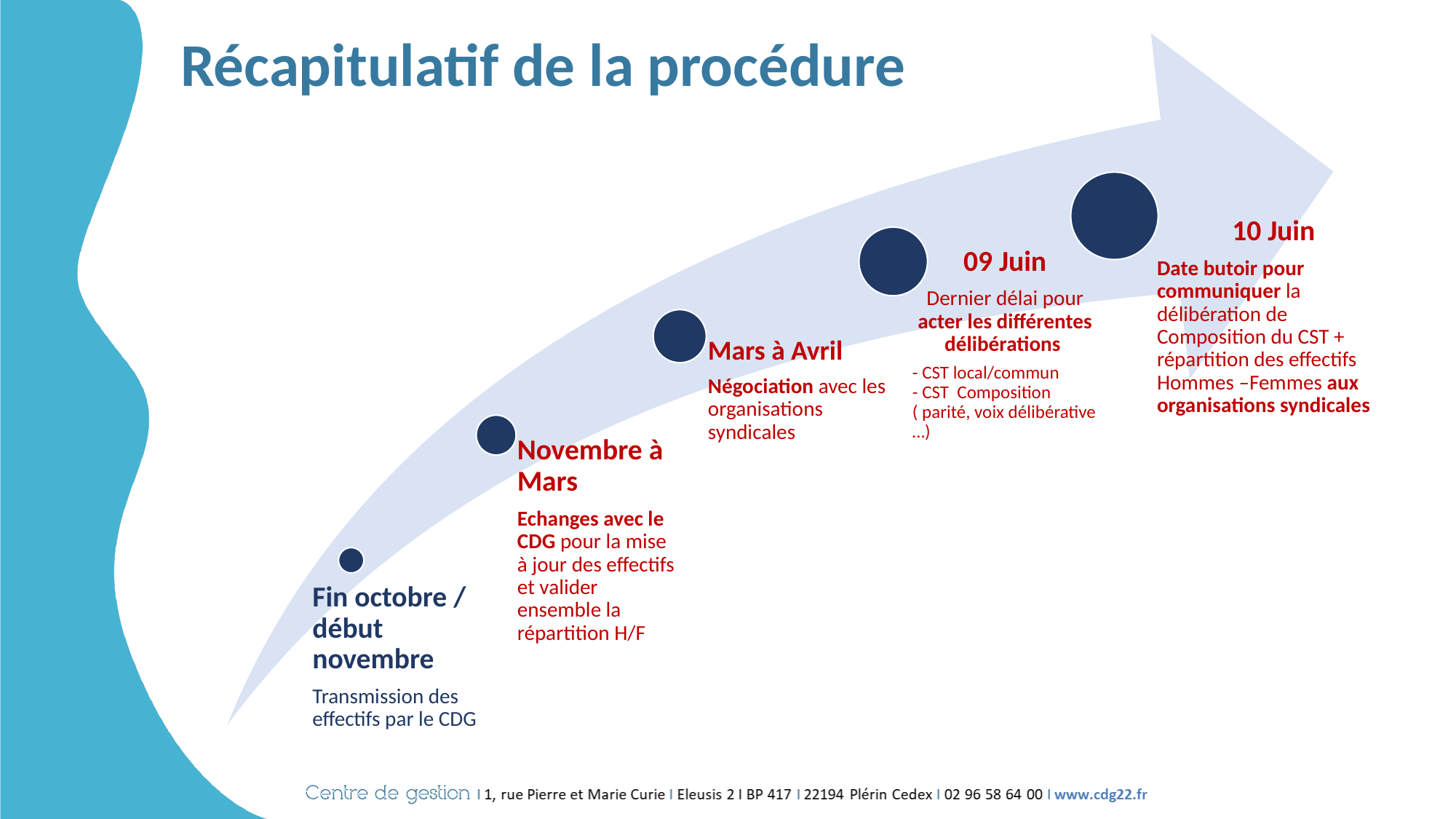

# Récapitulatif de la procédure

Fin octobre / début novembre
Transmission des effectifs par le CDG
Novembre à Mars
Echanges avec le CDG pour la mise à jour des effectifs et valider ensemble la répartition H/F
Mars à Avril
Négociation avec les organisations syndicales
09 Juin
Dernier délai pour acter les différentes délibérations
- CST local/commun
- CST  Composition ( parité, voix délibérative …)
10 Juin
Date butoir pour communiquer la délibération de Composition du CST + répartition des effectifs Hommes –Femmes aux organisations syndicales